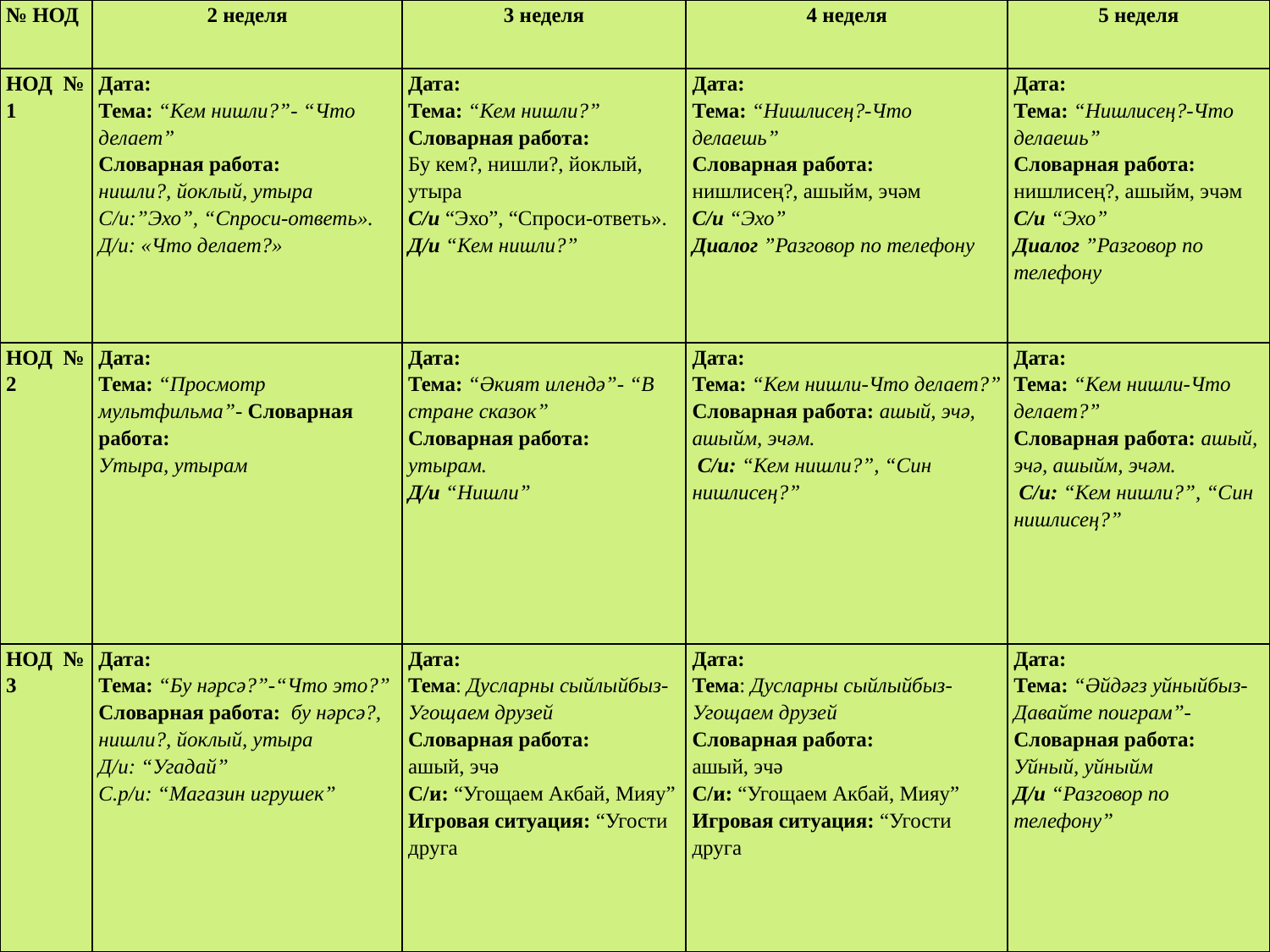

| № НОД | 2 неделя | 3 неделя | 4 неделя | 5 неделя |
| --- | --- | --- | --- | --- |
| НОД № 1 | Дата: Тема: “Кем нишли?”- “Что делает” Словарная работа: нишли?, йоклый, утыра С/и:”Эхо”, “Спроси-ответь». Д/и: «Что делает?» | Дата: Тема: “Кем нишли?” Словарная работа: Бу кем?, нишли?, йоклый, утыра С/и “Эхо”, “Спроси-ответь». Д/и “Кем нишли?” | Дата: Тема: “Нишлисең?-Что делаешь” Словарная работа: нишлисең?, ашыйм, эчәм С/и “Эхо” Диалог ”Разговор по телефону | Дата: Тема: “Нишлисең?-Что делаешь” Словарная работа: нишлисең?, ашыйм, эчәм С/и “Эхо” Диалог ”Разговор по телефону |
| НОД № 2 | Дата: Тема: “Просмотр мультфильма”- Словарная работа: Утыра, утырам | Дата: Тема: “Әкият илендә”- “В стране сказок” Словарная работа: утырам. Д/и “Нишли” | Дата: Тема: “Кем нишли-Что делает?” Словарная работа: ашый, эчә, ашыйм, эчәм. С/и: “Кем нишли?”, “Син нишлисең?” | Дата: Тема: “Кем нишли-Что делает?” Словарная работа: ашый, эчә, ашыйм, эчәм. С/и: “Кем нишли?”, “Син нишлисең?” |
| НОД № 3 | Дата: Тема: “Бу нәрсә?”-“Что это?” Словарная работа: бу нәрсә?, нишли?, йоклый, утыра Д/и: “Угадай” С.р/и: “Магазин игрушек” | Дата: Тема: Дусларны сыйлыйбыз-Угощаем друзей Словарная работа: ашый, эчә С/и: “Угощаем Акбай, Мияу” Игровая ситуация: “Угости друга | Дата: Тема: Дусларны сыйлыйбыз-Угощаем друзей Словарная работа: ашый, эчә С/и: “Угощаем Акбай, Мияу” Игровая ситуация: “Угости друга | Дата: Тема: “Әйдәгз уйныйбыз-Давайте поиграм”- Словарная работа: Уйный, уйныйм Д/и “Разговор по телефону” |